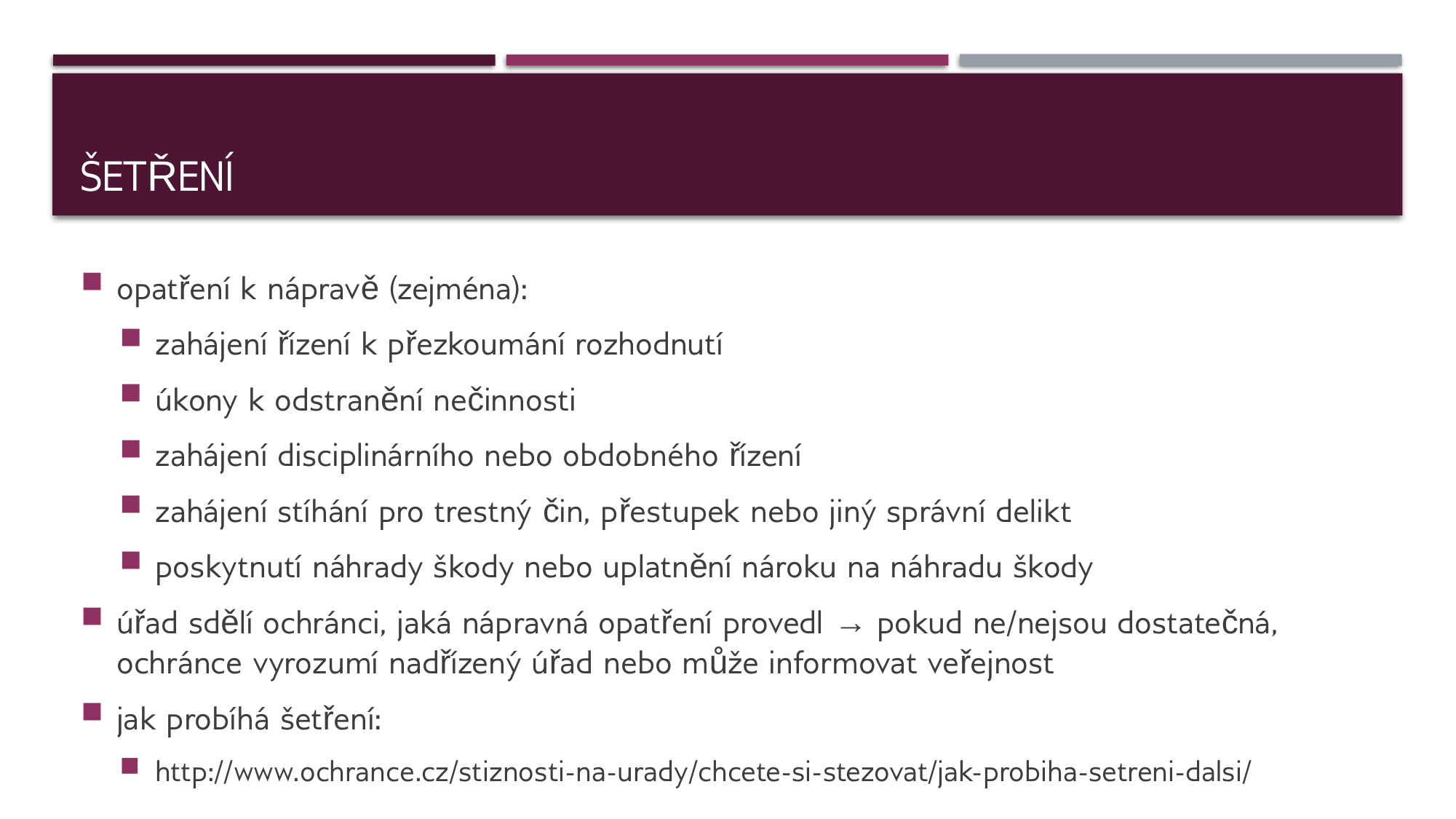

# šetření
opatření k nápravě (zejména):
zahájení řízení k přezkoumání rozhodnutí
úkony k odstranění nečinnosti
zahájení disciplinárního nebo obdobného řízení
zahájení stíhání pro trestný čin, přestupek nebo jiný správní delikt
poskytnutí náhrady škody nebo uplatnění nároku na náhradu škody
úřad sdělí ochránci, jaká nápravná opatření provedl → pokud ne/nejsou dostatečná, ochránce vyrozumí nadřízený úřad nebo může informovat veřejnost
jak probíhá šetření:
http://www.ochrance.cz/stiznosti-na-urady/chcete-si-stezovat/jak-probiha-setreni-dalsi/